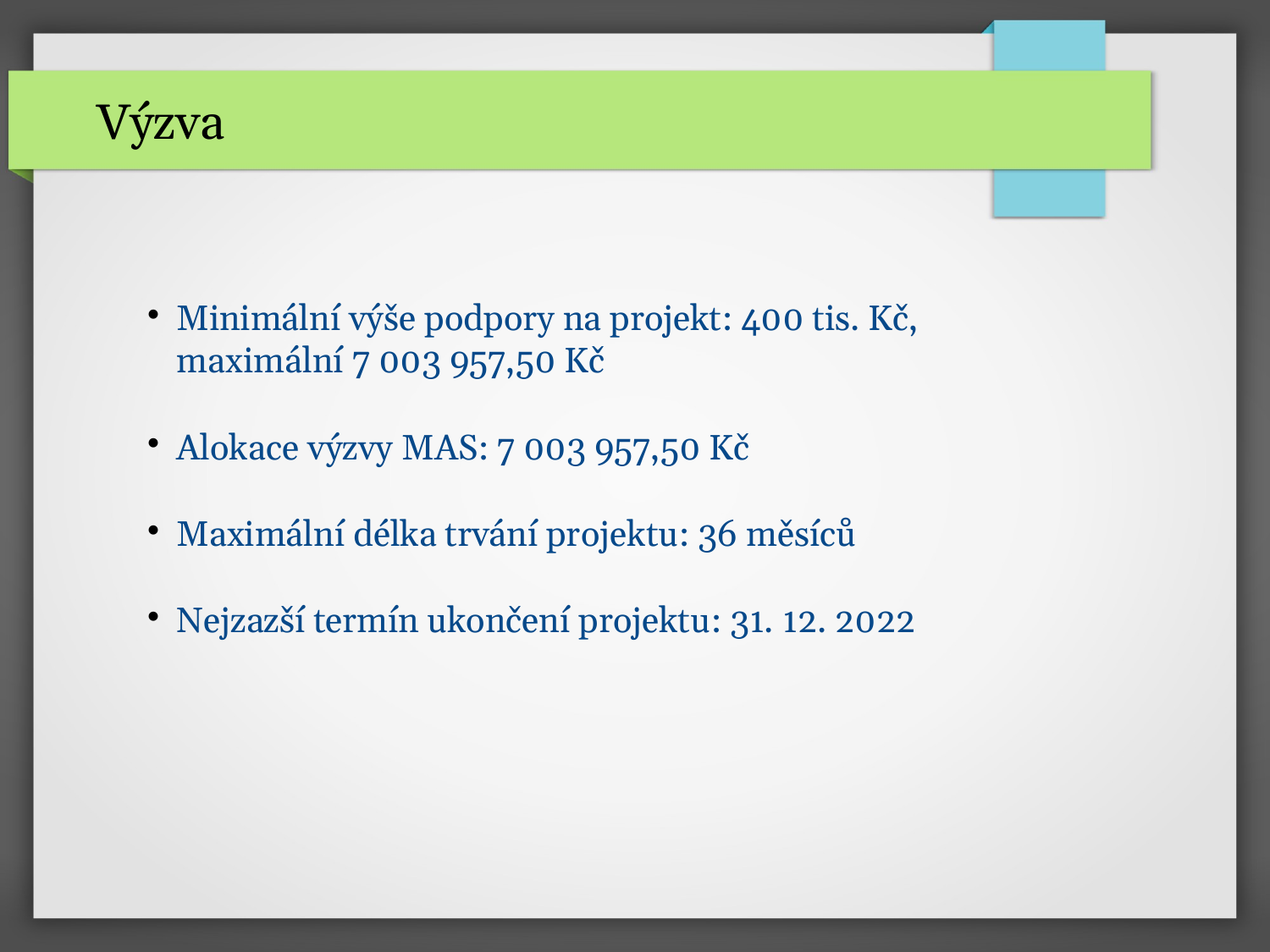

# Výzva
Minimální výše podpory na projekt: 400 tis. Kč,
maximální 7 003 957,50 Kč

Alokace výzvy MAS: 7 003 957,50 Kč

Maximální délka trvání projektu: 36 měsíců

Nejzazší termín ukončení projektu: 31. 12. 2022